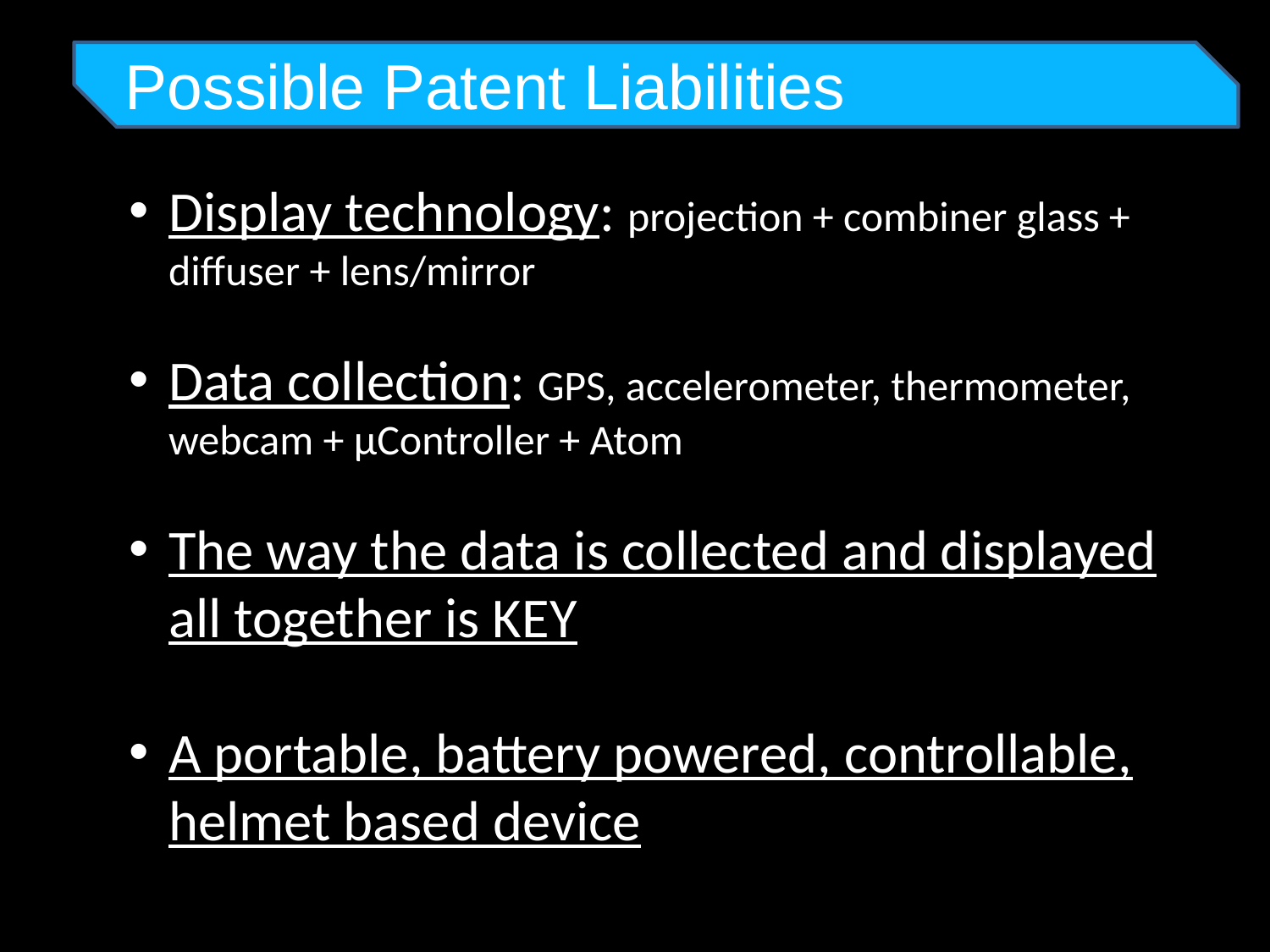

Possible Patent Liabilities
Display technology: projection + combiner glass + diffuser + lens/mirror

Data collection: GPS, accelerometer, thermometer, webcam + μController + Atom

The way the data is collected and displayed all together is KEY

A portable, battery powered, controllable, helmet based device